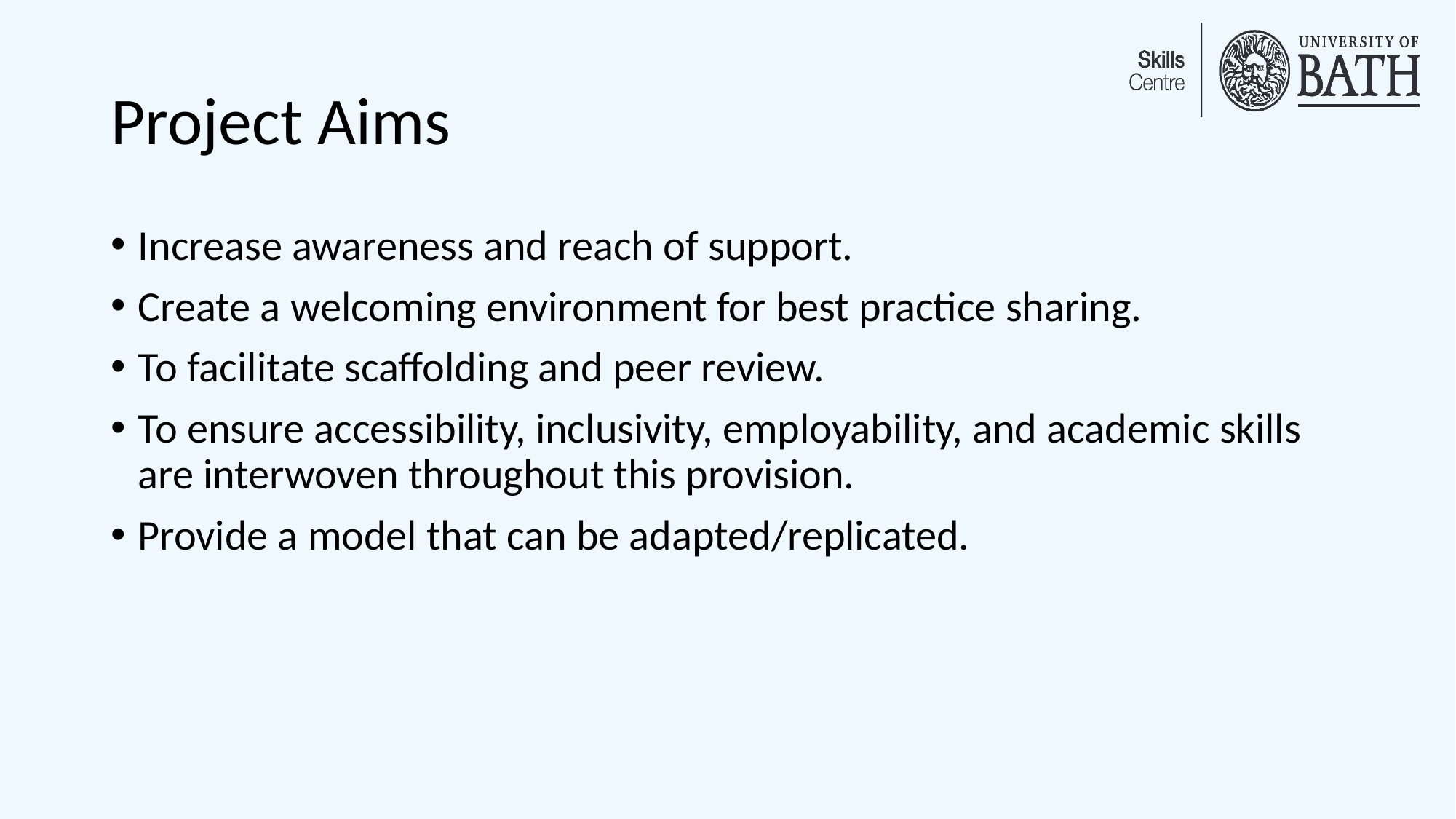

# Project Aims
Increase awareness and reach of support.
Create a welcoming environment for best practice sharing.
To facilitate scaffolding and peer review.
To ensure accessibility, inclusivity, employability, and academic skills are interwoven throughout this provision.
Provide a model that can be adapted/replicated.